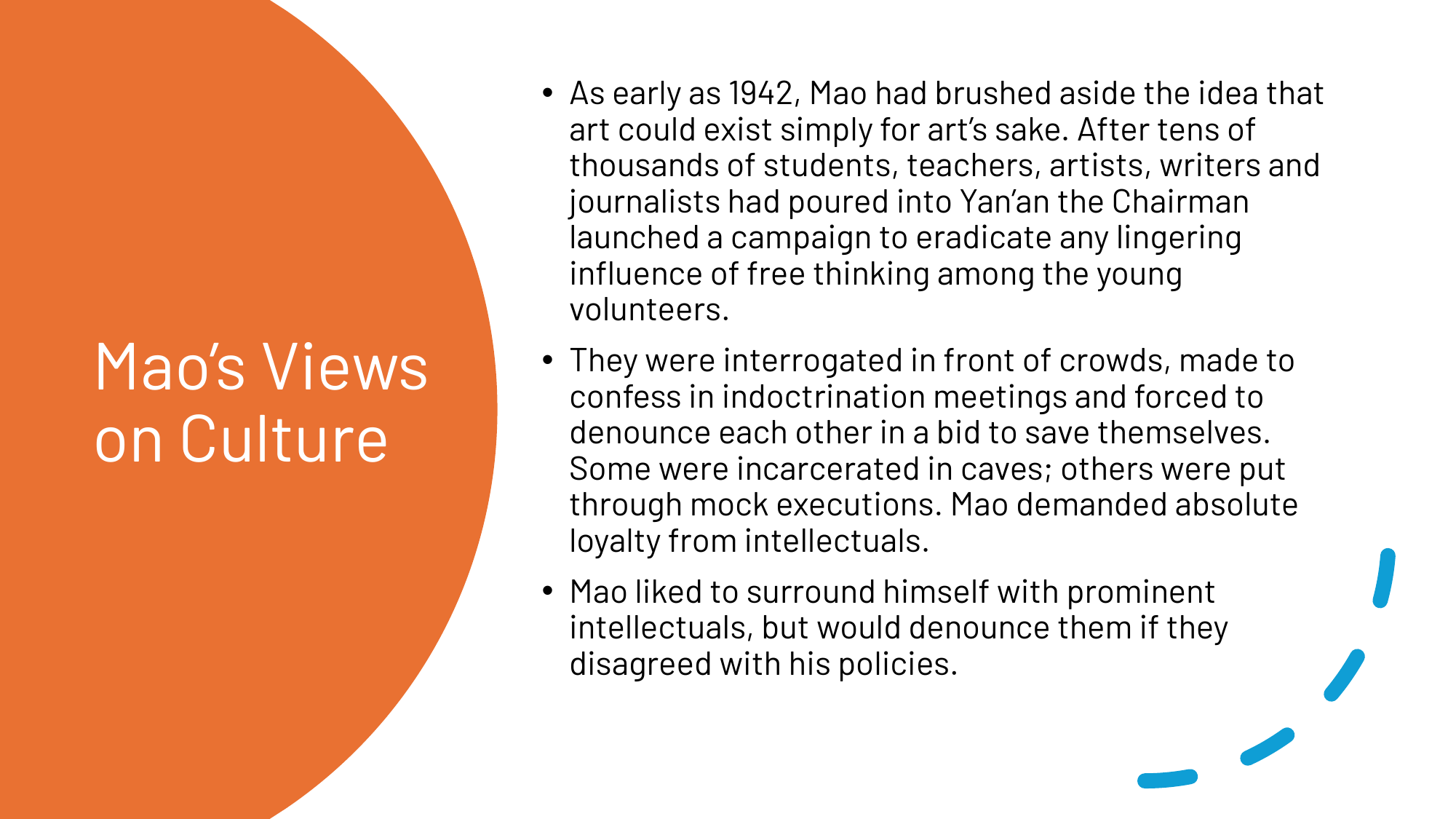

As early as 1942, Mao had brushed aside the idea that art could exist simply for art’s sake. After tens of thousands of students, teachers, artists, writers and journalists had poured into Yan’an the Chairman launched a campaign to eradicate any lingering influence of free thinking among the young volunteers.
They were interrogated in front of crowds, made to confess in indoctrination meetings and forced to denounce each other in a bid to save themselves. Some were incarcerated in caves; others were put through mock executions. Mao demanded absolute loyalty from intellectuals.
Mao liked to surround himself with prominent intellectuals, but would denounce them if they disagreed with his policies.

# Mao’s Views on Culture